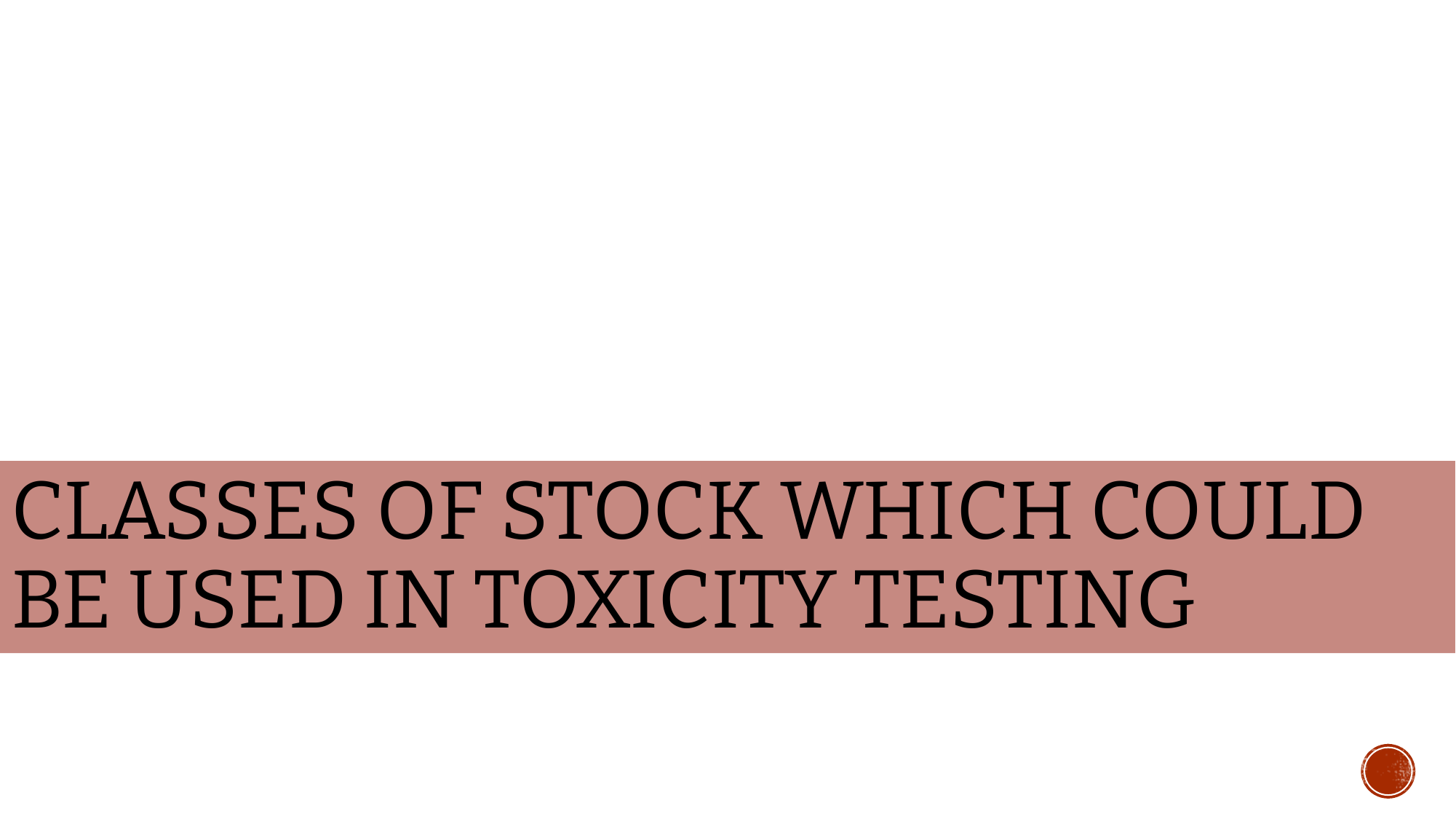

# Classes of stock which could be used in toxicity testing